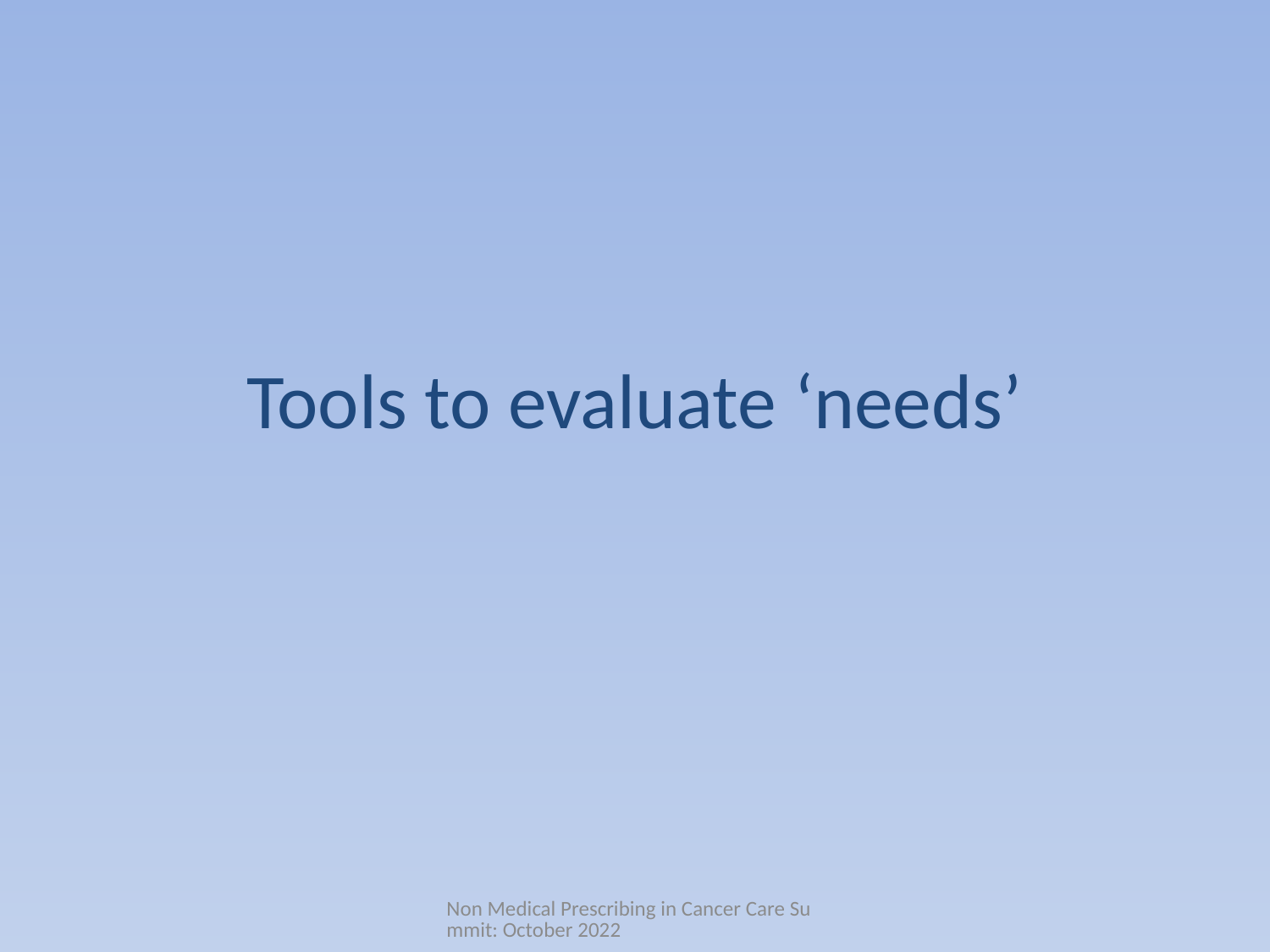

# Tools to evaluate ‘needs’
Non Medical Prescribing in Cancer Care Summit: October 2022